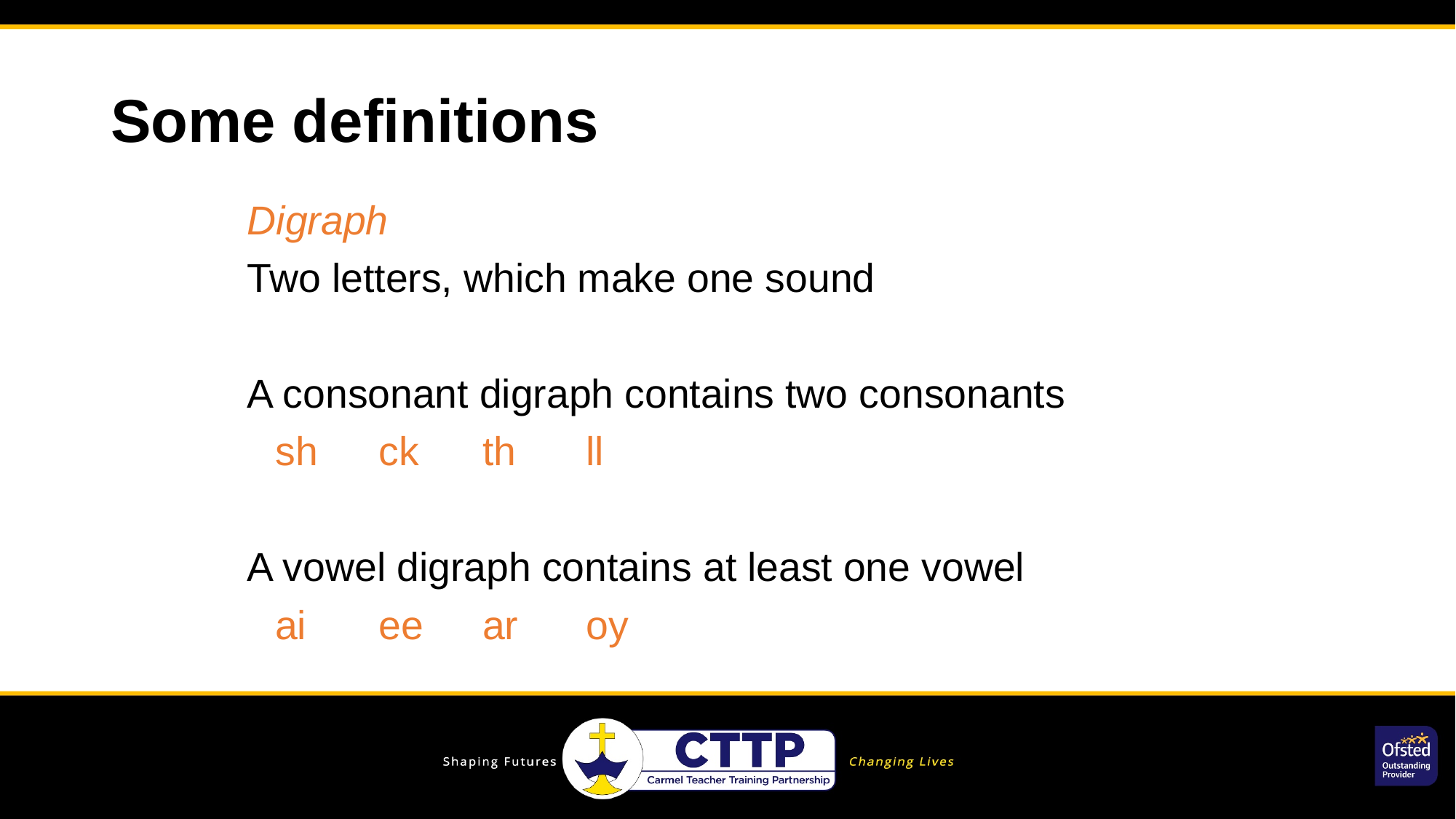

# Some definitions
Digraph
Two letters, which make one sound

A consonant digraph contains two consonants
			sh	ck	th	ll

A vowel digraph contains at least one vowel
			ai 	ee 	ar 	oy